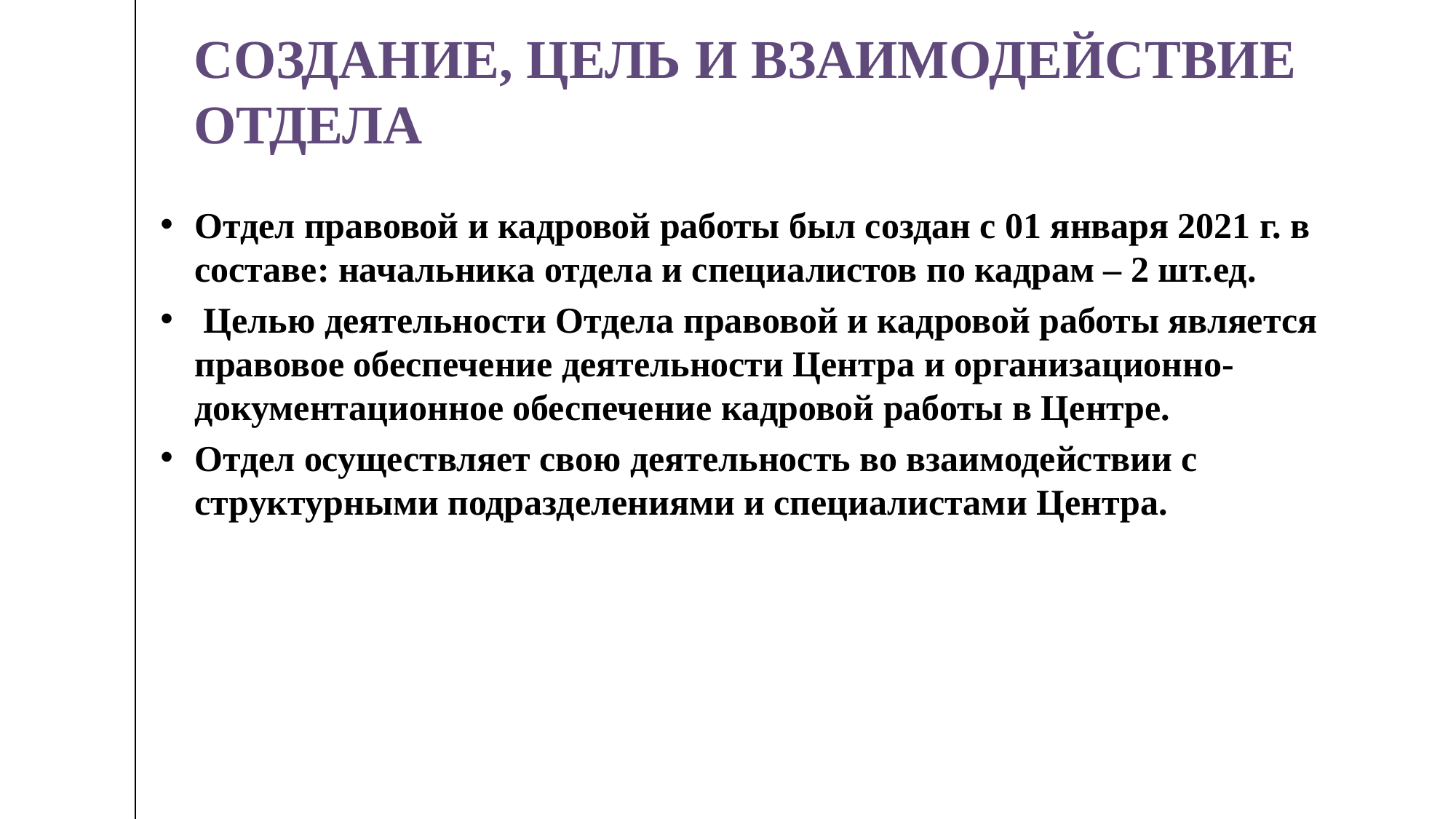

# Создание, цель и взаимодействие отдела

Отдел правовой и кадровой работы был создан с 01 января 2021 г. в составе: начальника отдела и специалистов по кадрам – 2 шт.ед.
 Целью деятельности Отдела правовой и кадровой работы является правовое обеспечение деятельности Центра и организационно-документационное обеспечение кадровой работы в Центре.
Отдел осуществляет свою деятельность во взаимодействии с структурными подразделениями и специалистами Центра.